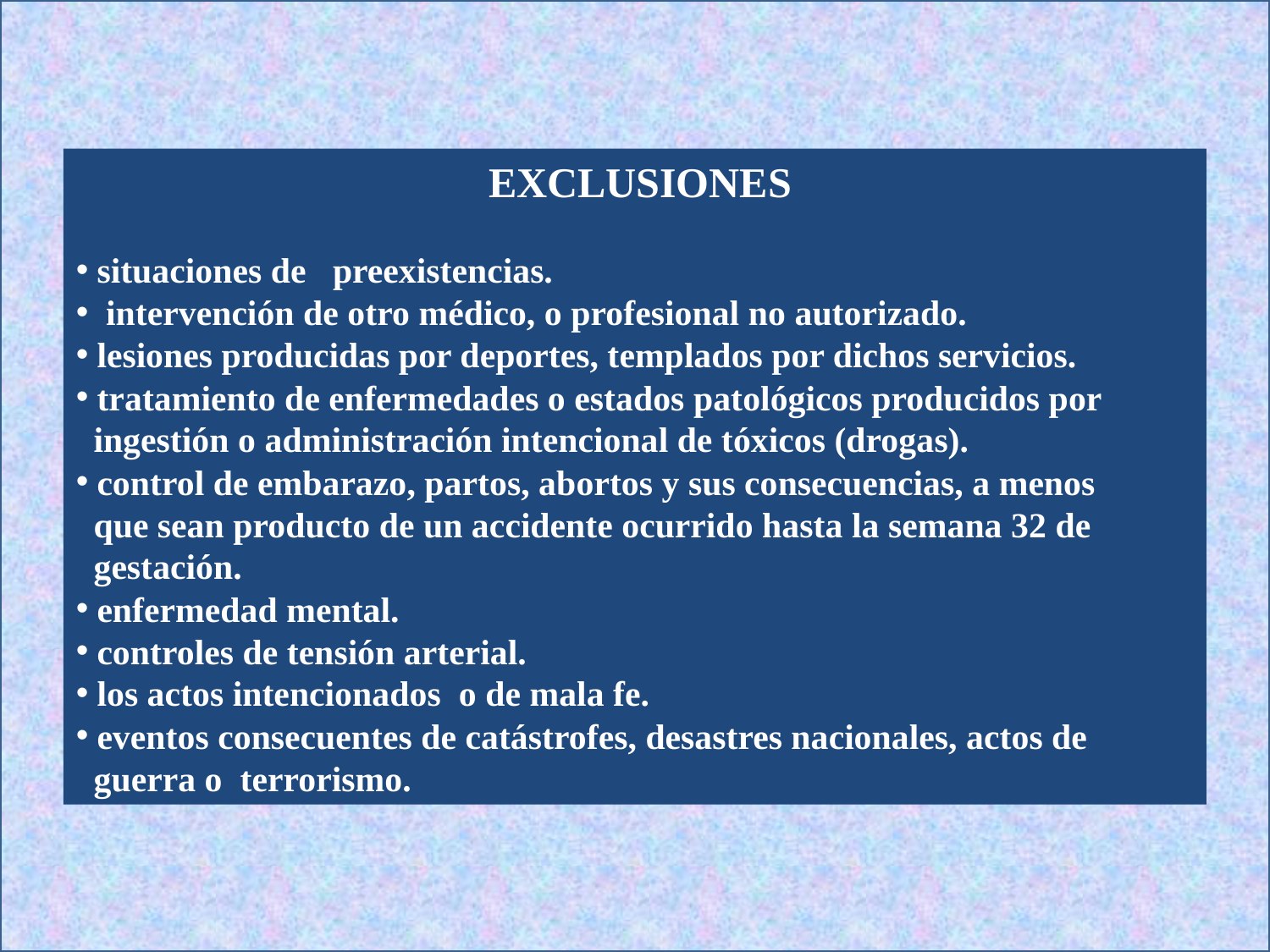

EXCLUSIONES

 situaciones de   preexistencias.
  intervención de otro médico, o profesional no autorizado.
 lesiones producidas por deportes, templados por dichos servicios.
 tratamiento de enfermedades o estados patológicos producidos por
  ingestión o administración intencional de tóxicos (drogas).
 control de embarazo, partos, abortos y sus consecuencias, a menos
  que sean producto de un accidente ocurrido hasta la semana 32 de
  gestación.
 enfermedad mental.
 controles de tensión arterial.
 los actos intencionados  o de mala fe.
 eventos consecuentes de catástrofes, desastres nacionales, actos de
  guerra o  terrorismo.